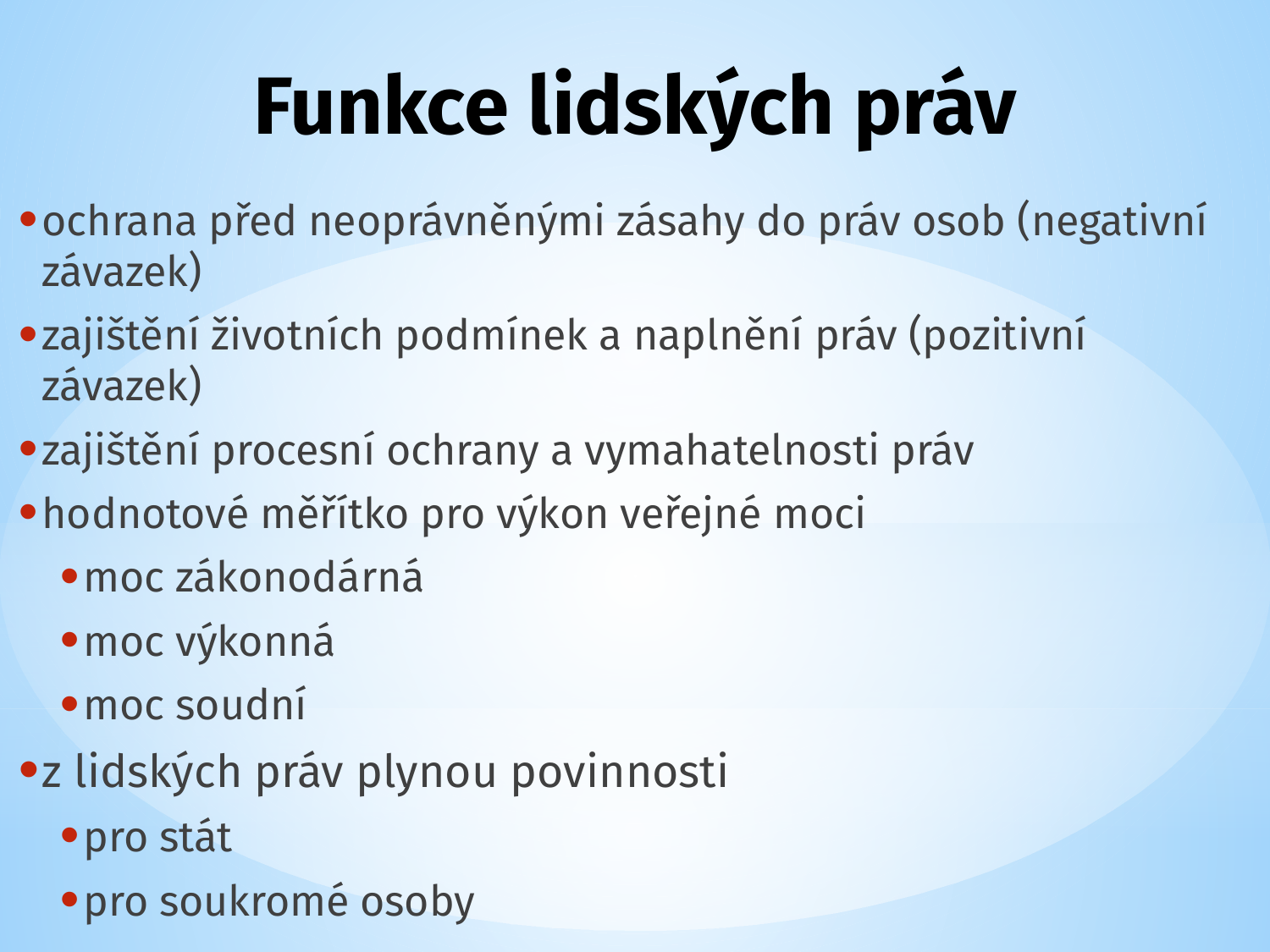

# Funkce lidských práv
ochrana před neoprávněnými zásahy do práv osob (negativní závazek)
zajištění životních podmínek a naplnění práv (pozitivní závazek)
zajištění procesní ochrany a vymahatelnosti práv
hodnotové měřítko pro výkon veřejné moci
moc zákonodárná
moc výkonná
moc soudní
z lidských práv plynou povinnosti
pro stát
pro soukromé osoby